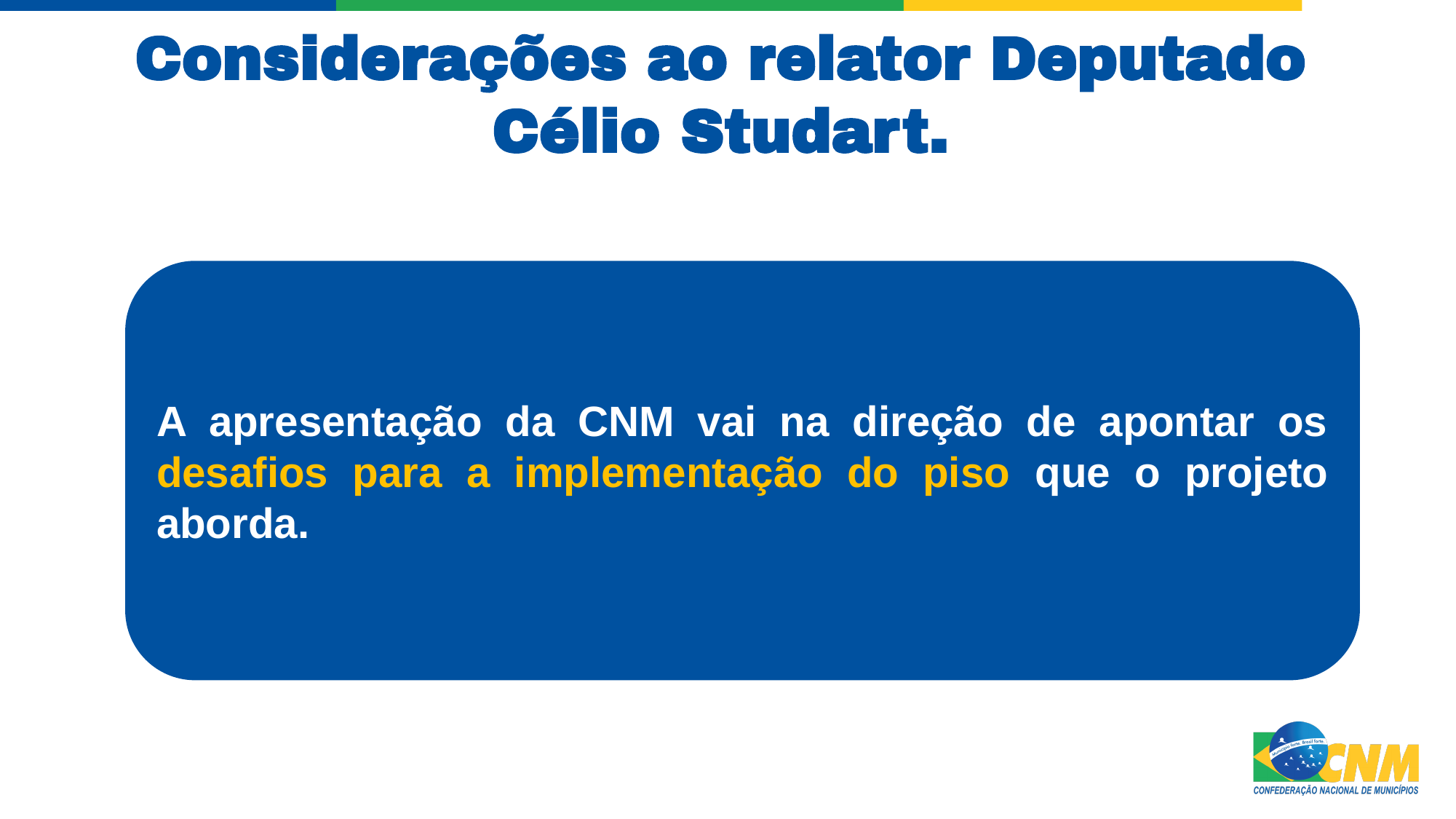

Considerações ao relator Deputado Célio Studart.
A apresentação da CNM vai na direção de apontar os desafios para a implementação do piso que o projeto aborda.